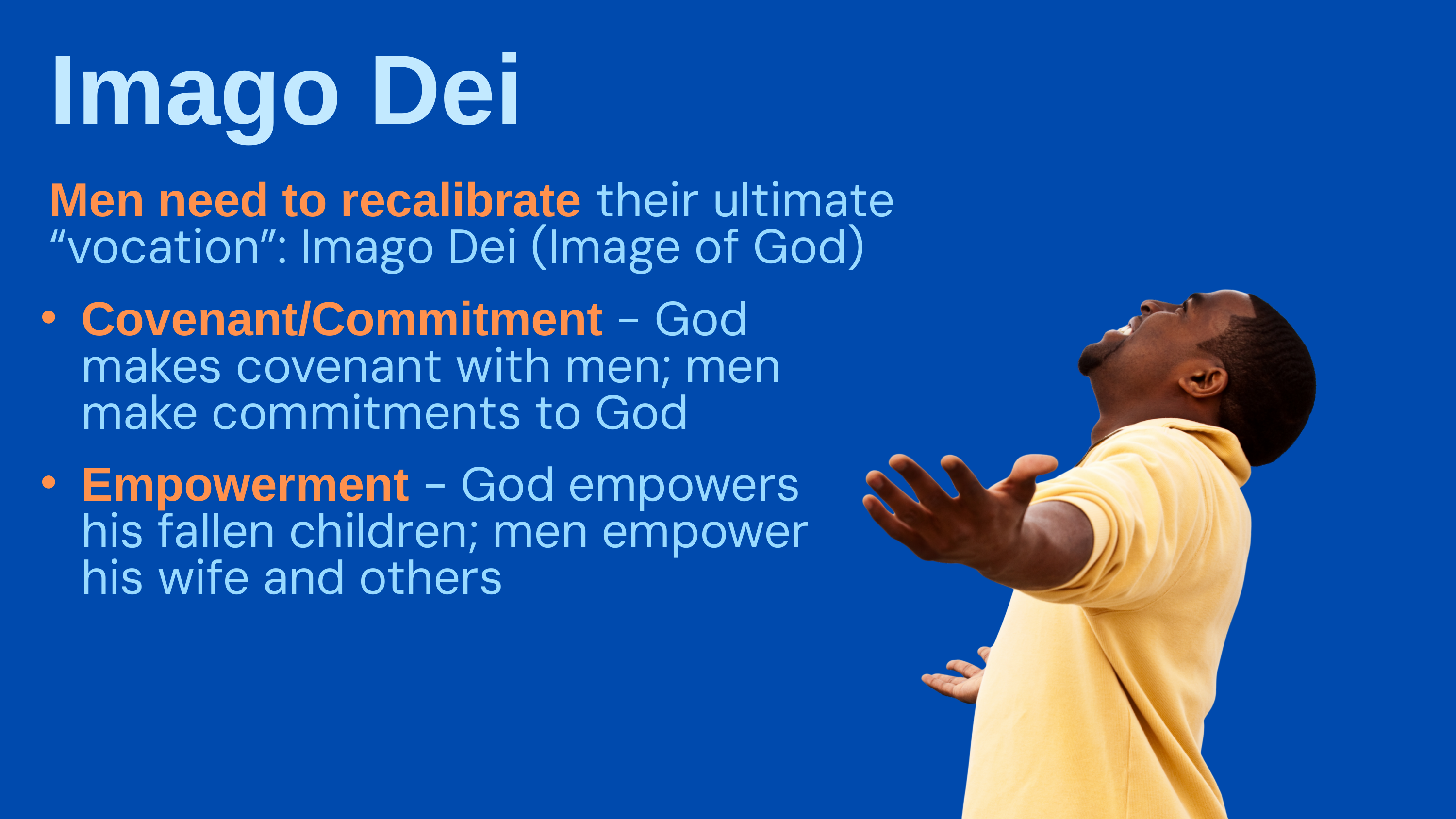

Imago Dei

Men need to recalibrate their ultimate “vocation”: Imago Dei (Image of God)

Covenant/Commitment - God makes covenant with men; men make commitments to God
Empowerment - God empowers his fallen children; men empower his wife and others